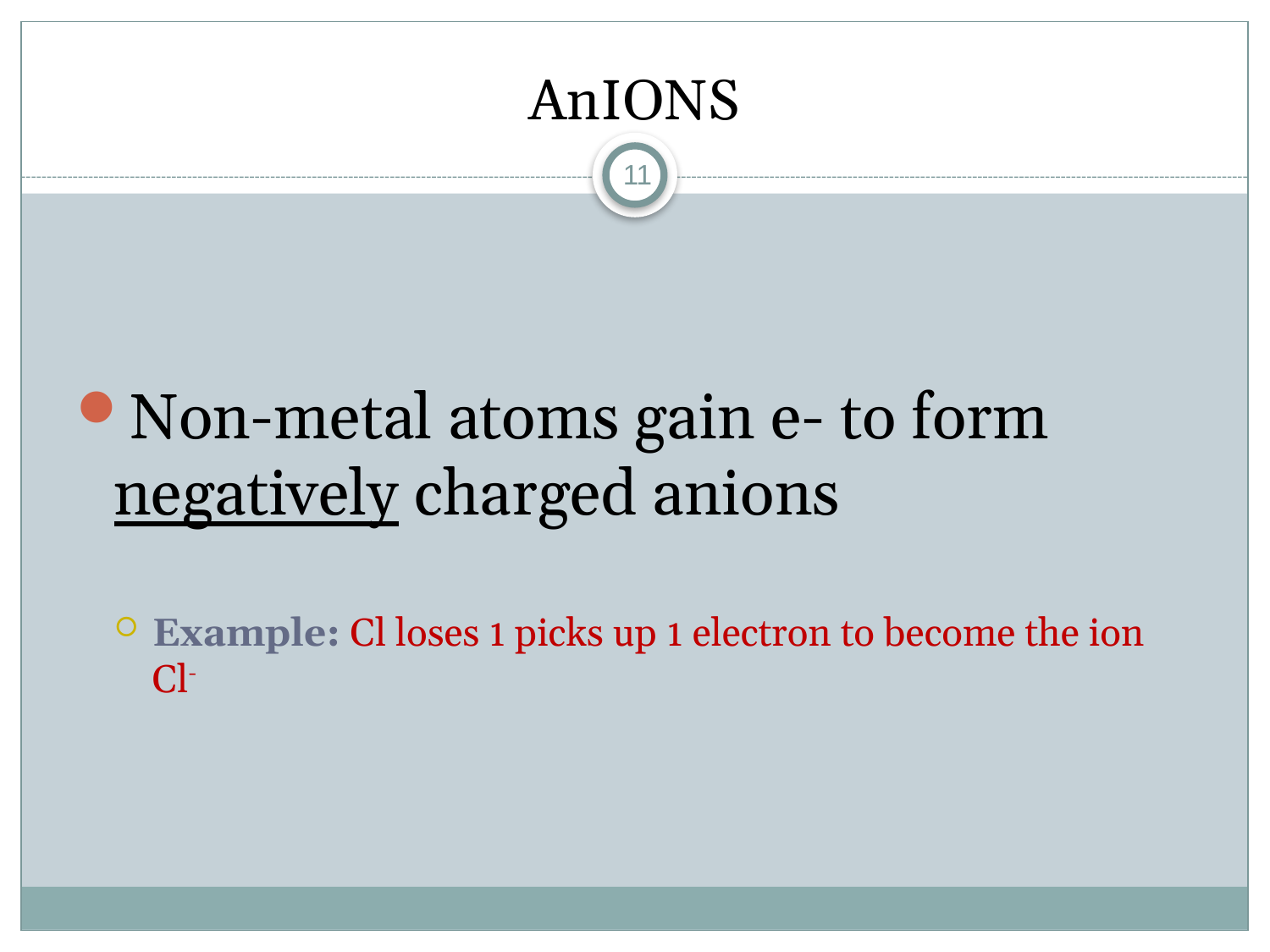

# AnIONS
11

Non-metal atoms gain e- to form negatively charged anions

Example: Cl loses 1 picks up 1 electron to become the ion Cl-